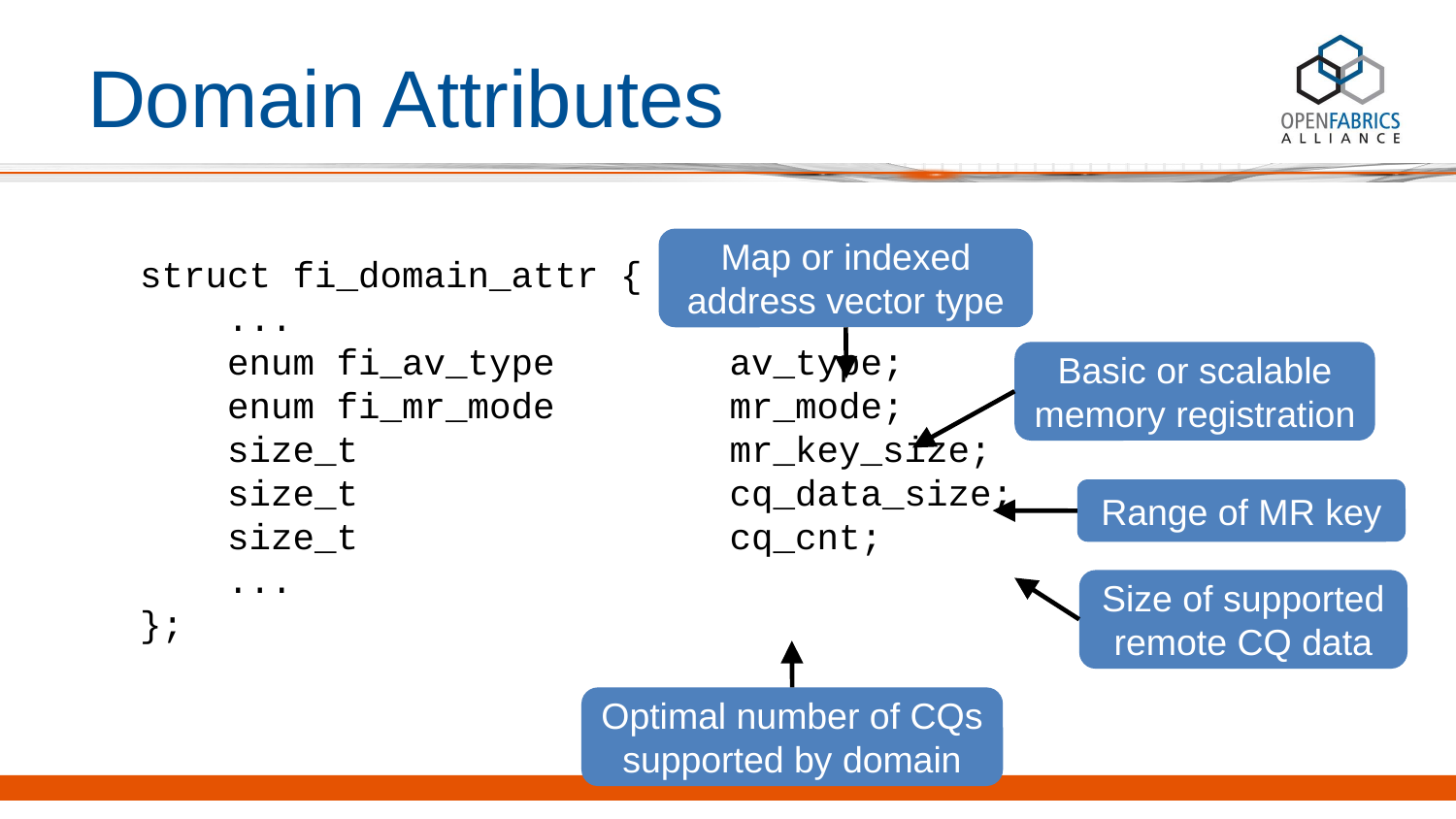

# Domain Attributes
Map or indexed address vector type
struct fi_domain_attr {
    ...
    enum fi_av_type        av_type;
    enum fi_mr_mode        mr_mode;
    size_t                 mr_key_size;
    size_t                 cq_data_size;
    size_t                 cq_cnt;
    ...
};

Basic or scalable memory registration
Range of MR key
Size of supported remote CQ data
Optimal number of CQs supported by domain